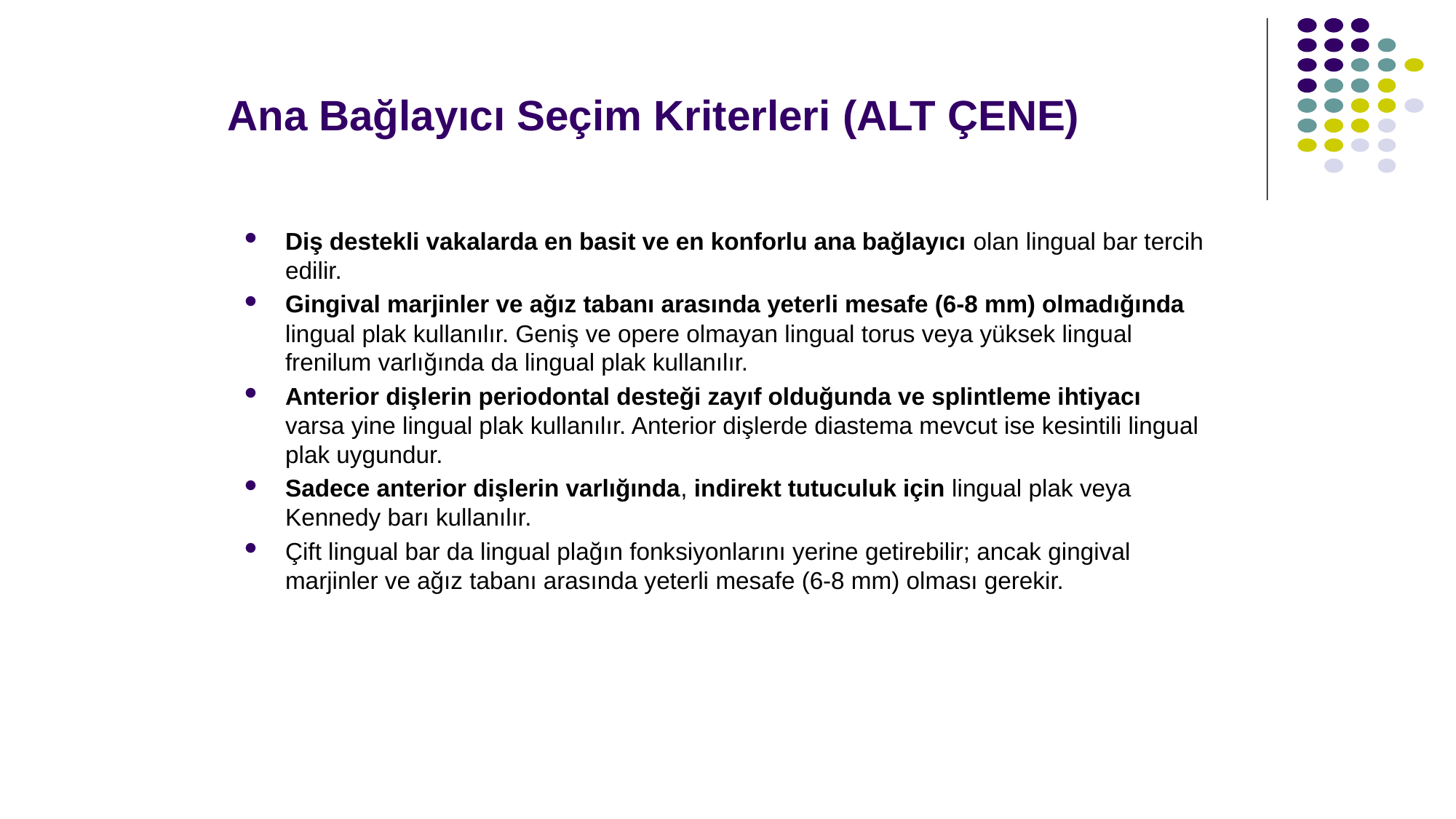

Ana Bağlayıcı Seçim Kriterleri (ALT ÇENE)
Diş destekli vakalarda en basit ve en konforlu ana bağlayıcı olan lingual bar tercih edilir.
Gingival marjinler ve ağız tabanı arasında yeterli mesafe (6-8 mm) olmadığında lingual plak kullanılır. Geniş ve opere olmayan lingual torus veya yüksek lingual frenilum varlığında da lingual plak kullanılır.
Anterior dişlerin periodontal desteği zayıf olduğunda ve splintleme ihtiyacı varsa yine lingual plak kullanılır. Anterior dişlerde diastema mevcut ise kesintili lingual plak uygundur.
Sadece anterior dişlerin varlığında, indirekt tutuculuk için lingual plak veya Kennedy barı kullanılır.
Çift lingual bar da lingual plağın fonksiyonlarını yerine getirebilir; ancak gingival marjinler ve ağız tabanı arasında yeterli mesafe (6-8 mm) olması gerekir.